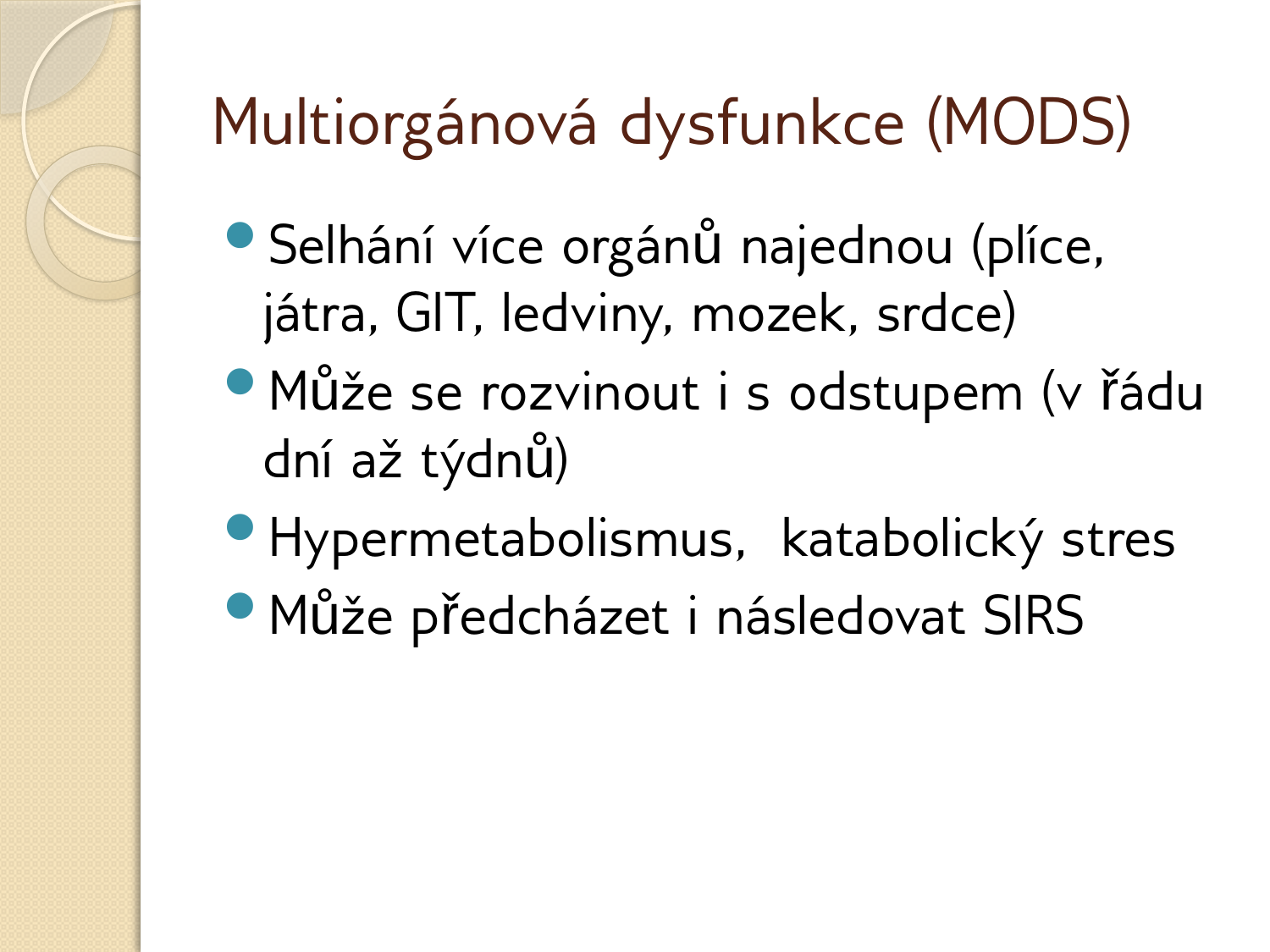

# Multiorgánová dysfunkce (MODS)
Selhání více orgánů najednou (plíce, játra, GIT, ledviny, mozek, srdce)
Může se rozvinout i s odstupem (v řádu dní až týdnů)
Hypermetabolismus,  katabolický stres
Může předcházet i následovat SIRS